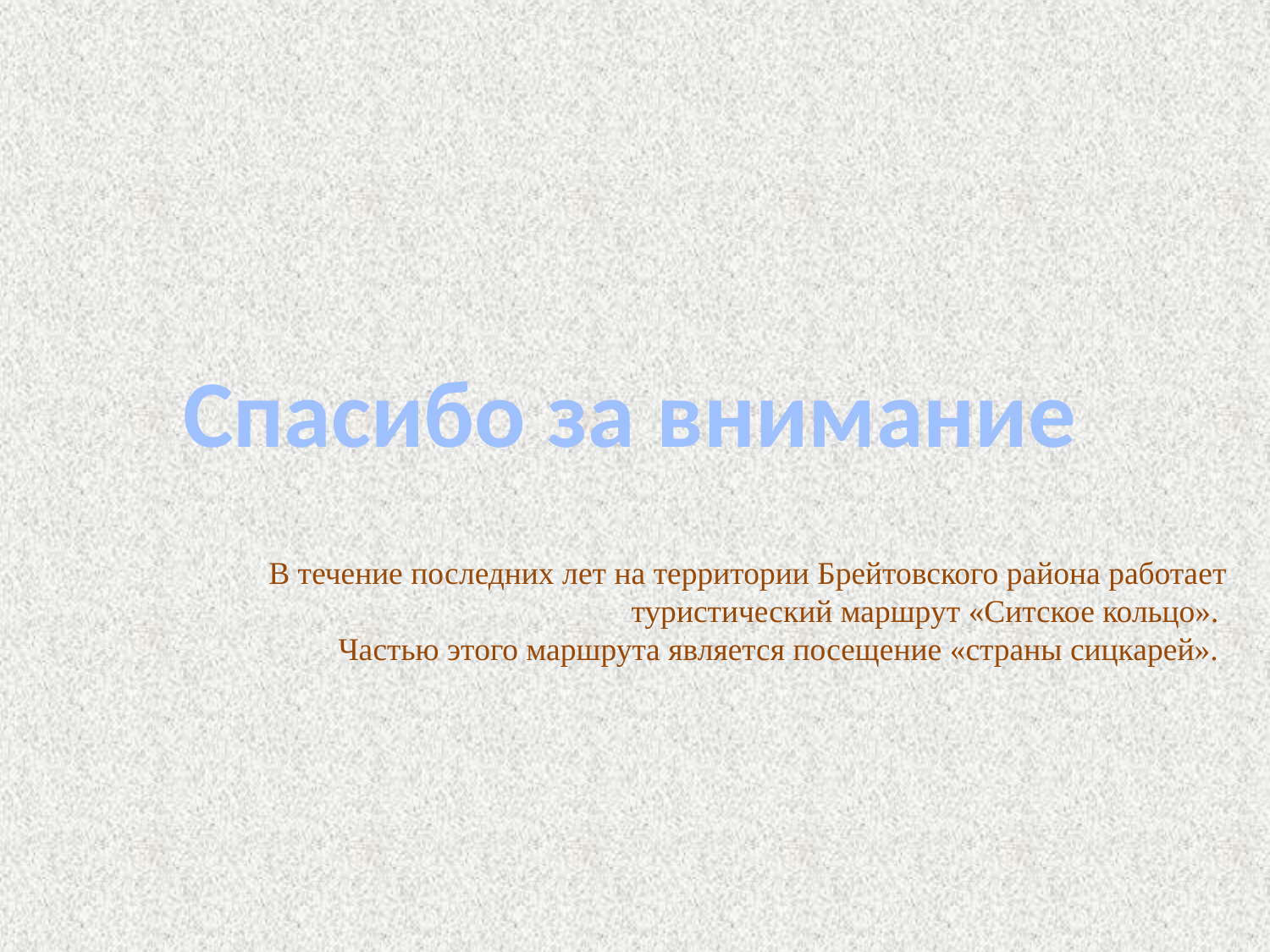

Спасибо за внимание
В течение последних лет на территории Брейтовского района работает туристический маршрут «Ситское кольцо».
Частью этого маршрута является посещение «страны сицкарей».